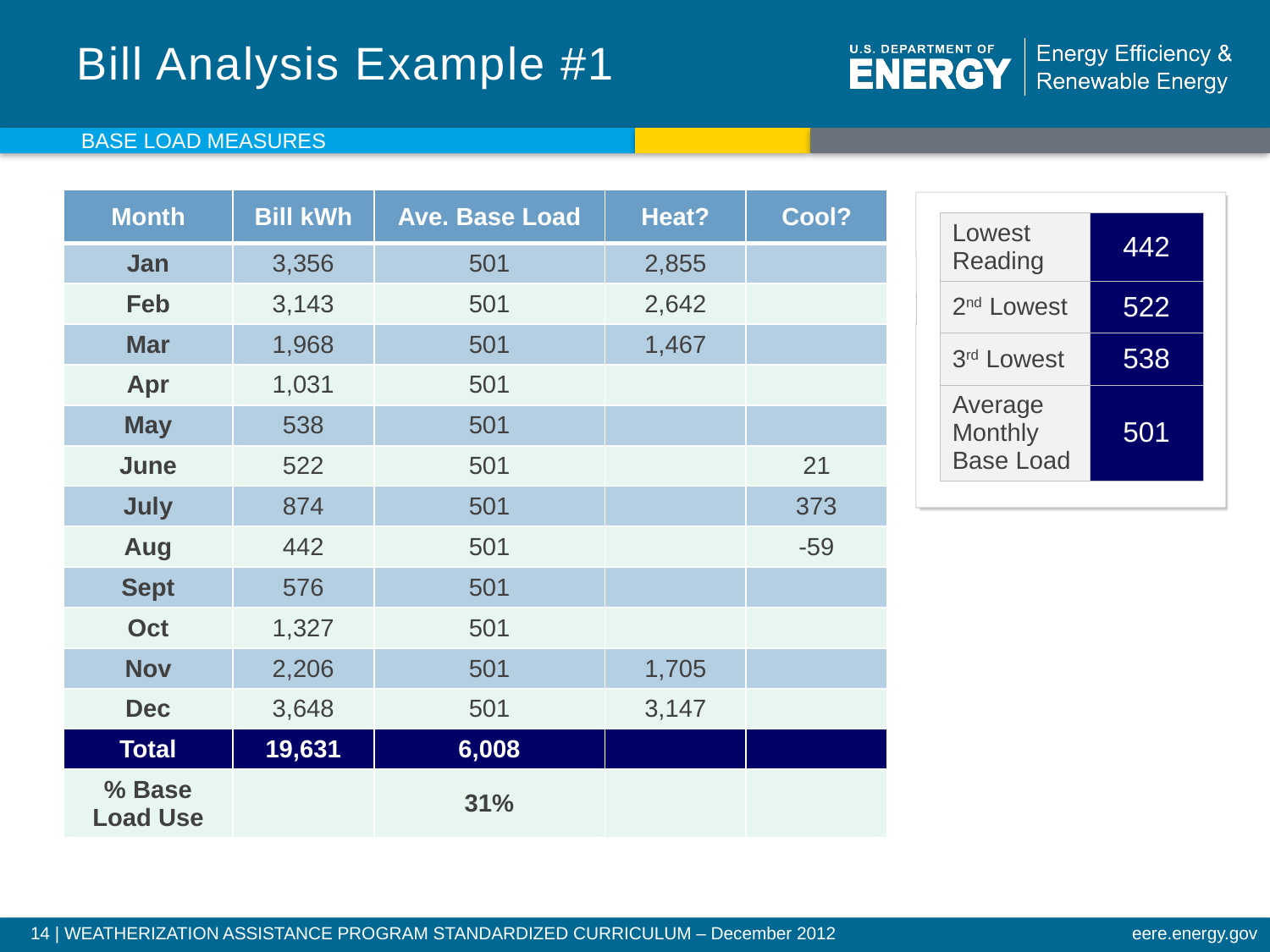

# Bill Analysis Example #1
Base Load Measures
| Month | Bill kWh | Ave. Base Load | Heat? | Cool? |
| --- | --- | --- | --- | --- |
| Jan | 3,356 | 501 | 2,855 |  |
| Feb | 3,143 | 501 | 2,642 |  |
| Mar | 1,968 | 501 | 1,467 |  |
| Apr | 1,031 | 501 |  |  |
| May | 538 | 501 |  |  |
| June | 522 | 501 |  | 21 |
| July | 874 | 501 |  | 373 |
| Aug | 442 | 501 |  | -59 |
| Sept | 576 | 501 |  |  |
| Oct | 1,327 | 501 |  |  |
| Nov | 2,206 | 501 | 1,705 |  |
| Dec | 3,648 | 501 | 3,147 |  |
| Total | 19,631 | 6,008 |  |  |
| % Base Load Use |  | 31% |  |  |

| Lowest Reading | 442 |
| --- | --- |
| 2nd Lowest | 522 |
| 3rd Lowest | 538 |
| Average Monthly Base Load | 501 |